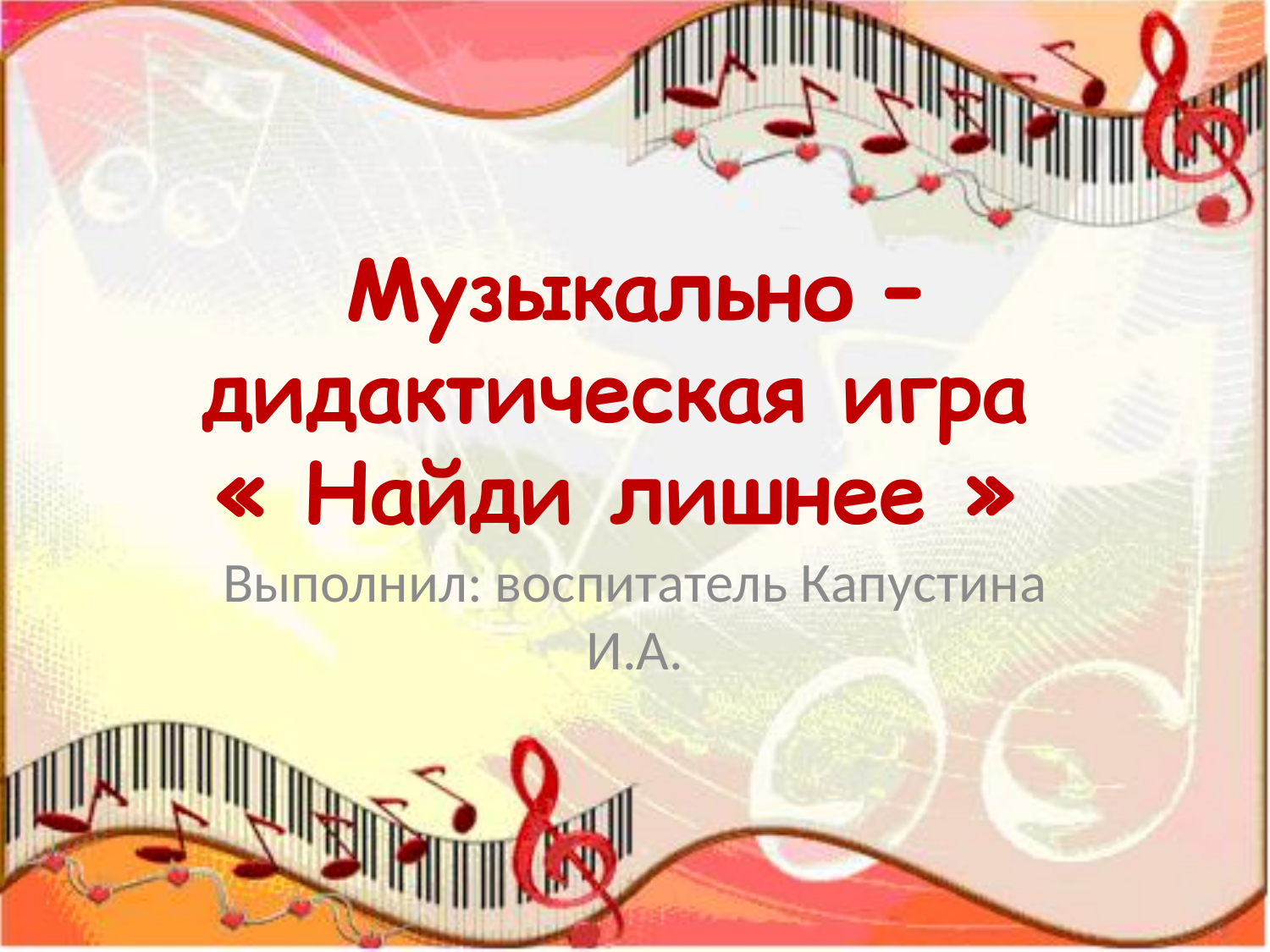

# Музыкально – дидактическая игра « Найди лишнее »
Выполнил: воспитатель Капустина И.А.